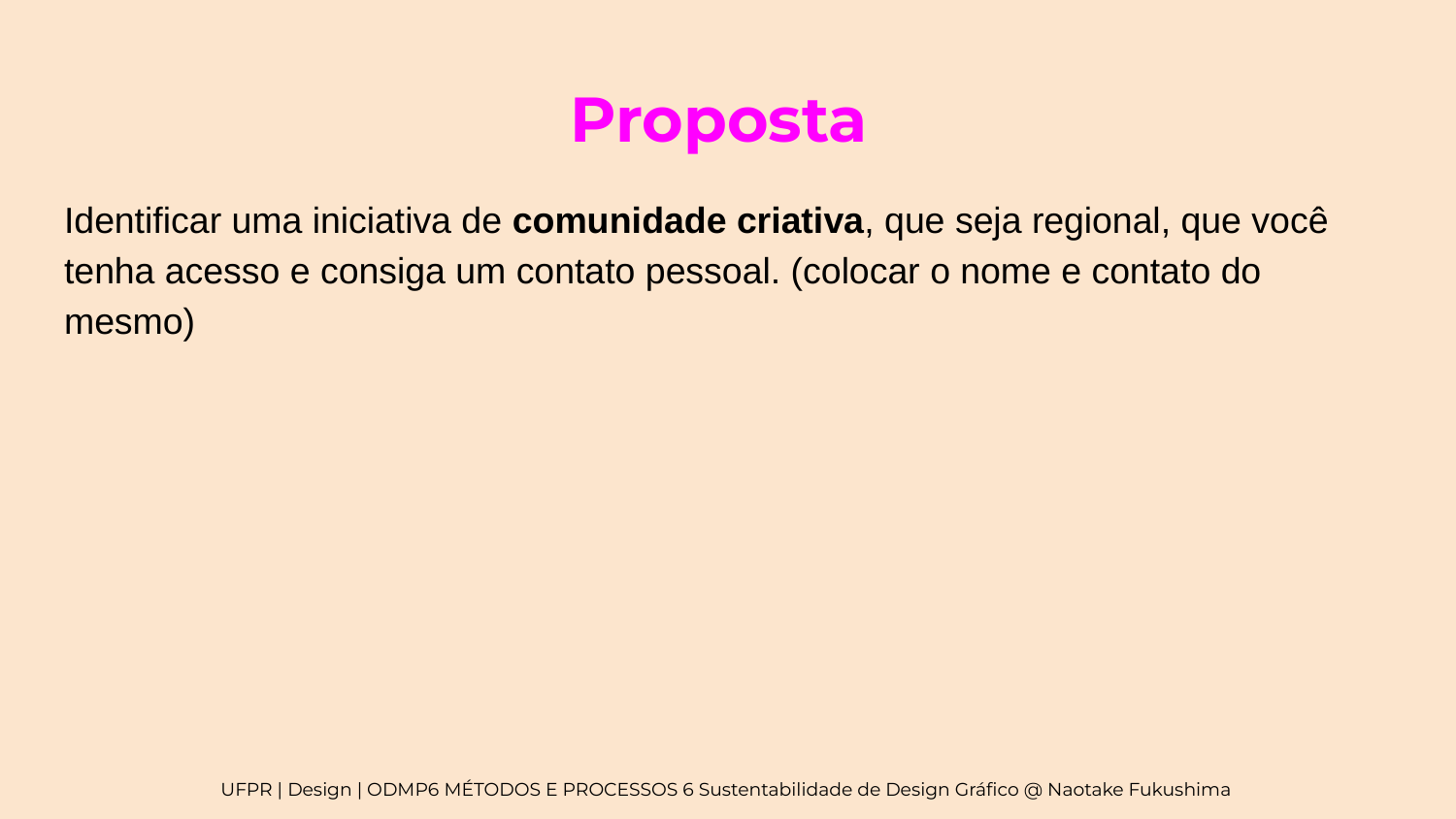

# Proposta
Identificar uma iniciativa de comunidade criativa, que seja regional, que você tenha acesso e consiga um contato pessoal. (colocar o nome e contato do mesmo)